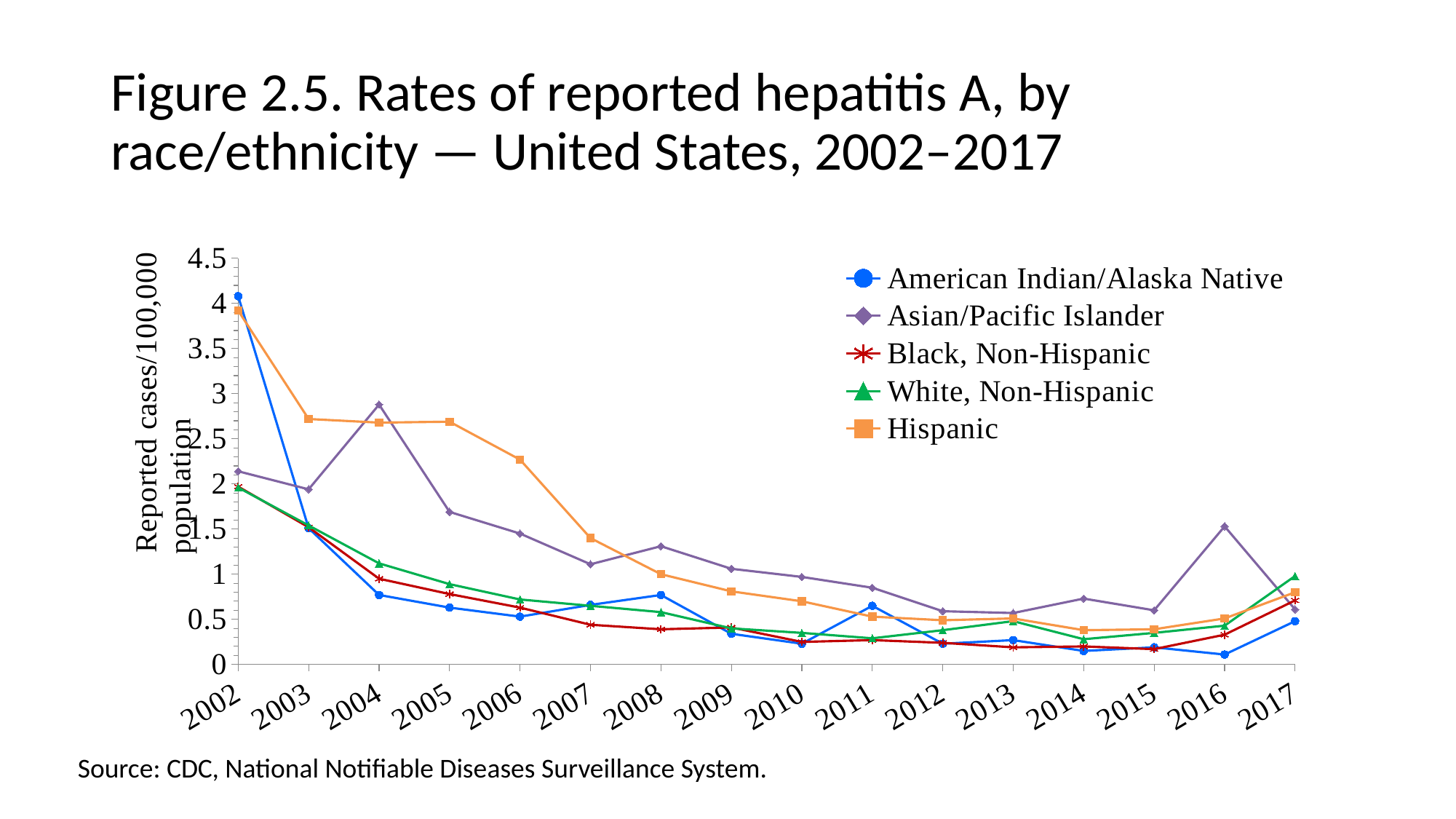

# Figure 2.5. Rates of reported hepatitis A, by race/ethnicity — United States, 2002–2017

### Chart

| Category | American Indian/Alaska Native | Asian/Pacific Islander | Black, Non-Hispanic | White, Non-Hispanic | Hispanic |
|---|---|---|---|---|---|
| 2002 | 4.08 | 2.14 | 1.97 | 1.96 | 3.92 |
| 2003 | 1.51 | 1.94 | 1.52 | 1.54 | 2.72 |
| 2004 | 0.77 | 2.88 | 0.95 | 1.12 | 2.68 |
| 2005 | 0.63 | 1.69 | 0.78 | 0.89 | 2.69 |
| 2006 | 0.53 | 1.45 | 0.63 | 0.72 | 2.27 |
| 2007 | 0.66 | 1.11 | 0.44 | 0.65 | 1.4 |
| 2008 | 0.77 | 1.31 | 0.39 | 0.58 | 1.0 |
| 2009 | 0.34 | 1.06 | 0.41 | 0.4 | 0.81 |
| 2010 | 0.23 | 0.97 | 0.25 | 0.35 | 0.7 |
| 2011 | 0.65 | 0.85 | 0.27 | 0.29 | 0.53 |
| 2012 | 0.23 | 0.59 | 0.24 | 0.38 | 0.49 |
| 2013 | 0.27 | 0.57 | 0.19 | 0.48 | 0.51 |
| 2014 | 0.15 | 0.73 | 0.2 | 0.28 | 0.38 |
| 2015 | 0.19 | 0.6 | 0.17 | 0.35 | 0.39 |
| 2016 | 0.11 | 1.53 | 0.33 | 0.43 | 0.51 |
| 2017 | 0.48 | 0.61 | 0.71 | 0.98 | 0.8 |
Source: CDC, National Notifiable Diseases Surveillance System.